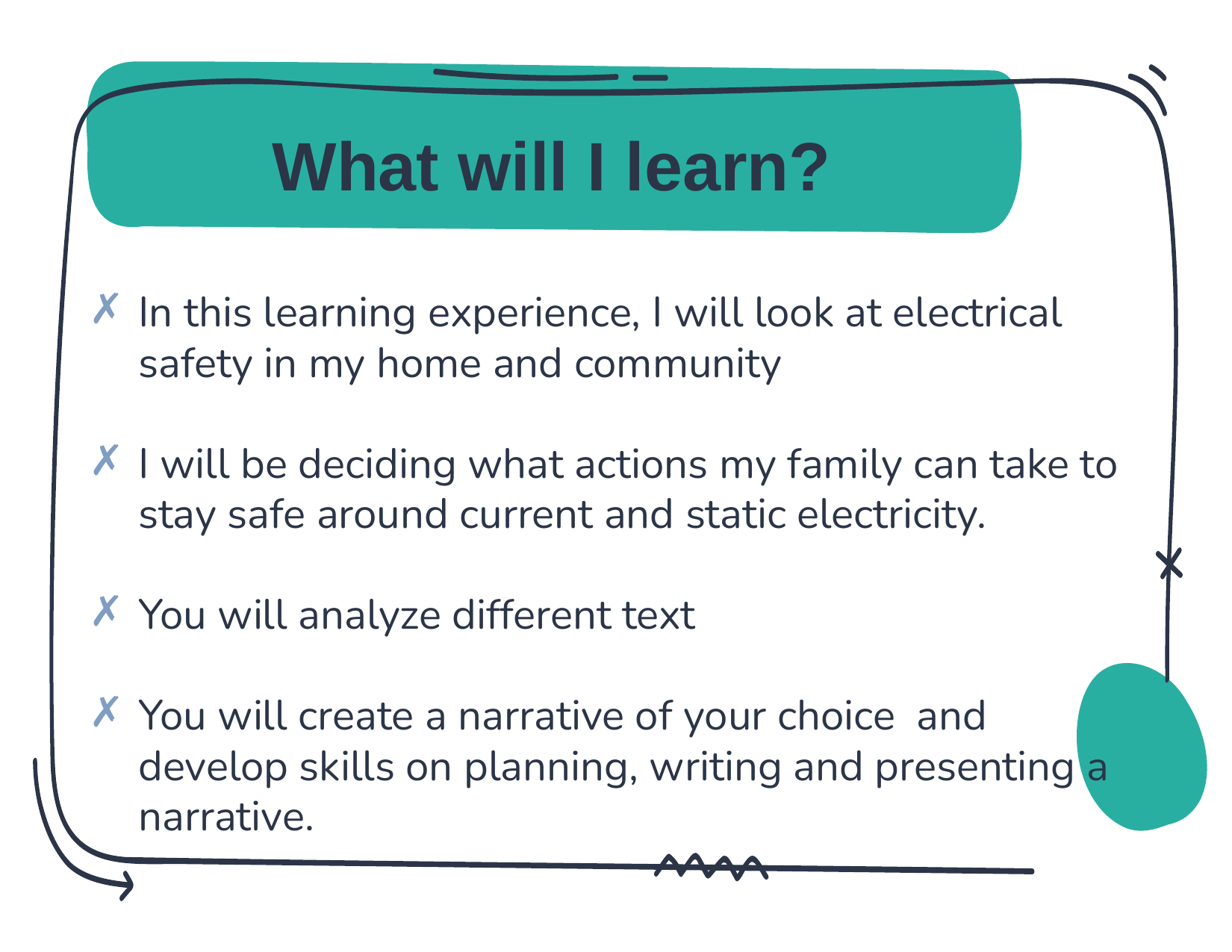

# What will I learn?
In this learning experience, I will look at electrical safety in my home and community

I will be deciding what actions my family can take to stay safe around current and static electricity.

You will analyze different text

You will create a narrative of your choice  and develop skills on planning, writing and presenting a narrative.